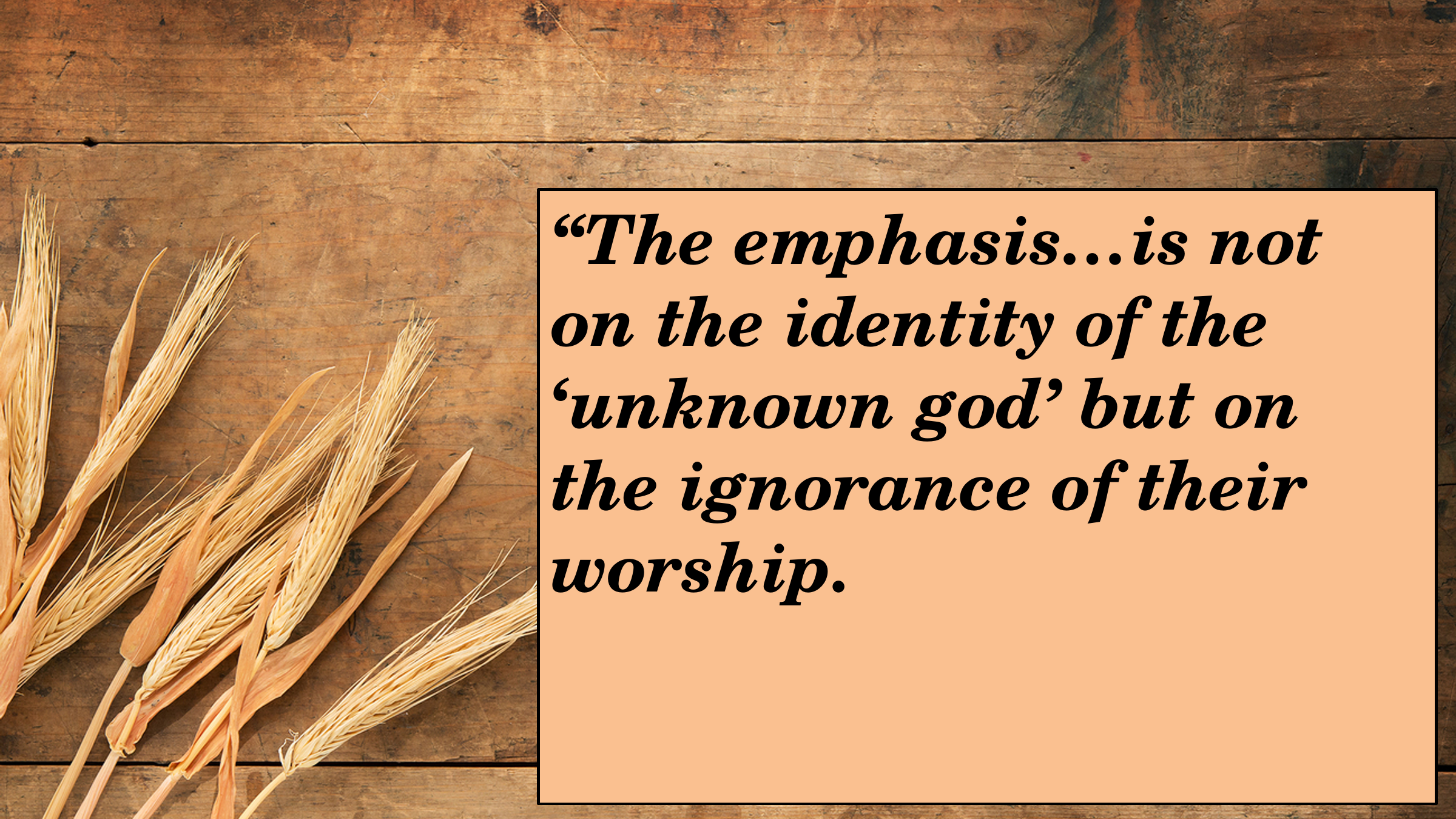

“The emphasis…is not on the identity of the ‘unknown god’ but on the ignorance of their worship.